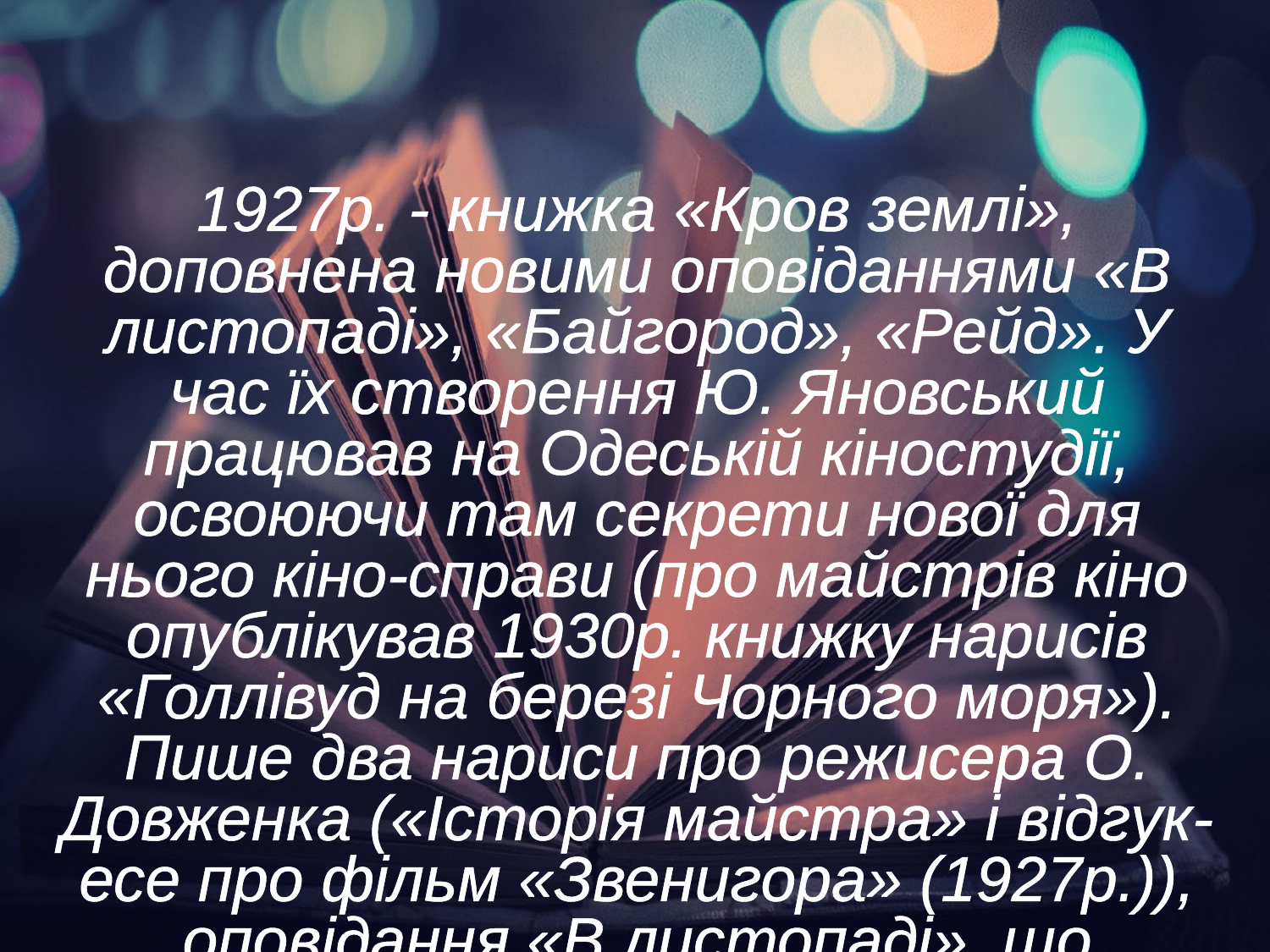

1927р. - книжка «Кров землі», доповнена новими оповіданнями «В листопаді», «Байгород», «Рейд». У час їх створення Ю. Яновський працював на Одеській кіностудії, освоюючи там секрети нової для нього кіно-справи (про майстрів кіно опублікував 1930р. книжку нарисів «Голлівуд на березі Чорного моря»). Пише два нариси про режисера О. Довженка («Історія майстра» і відгук-есе про фільм «Звенигора» (1927р.)), оповідання «В листопаді», що присвячене О. Довженкові.